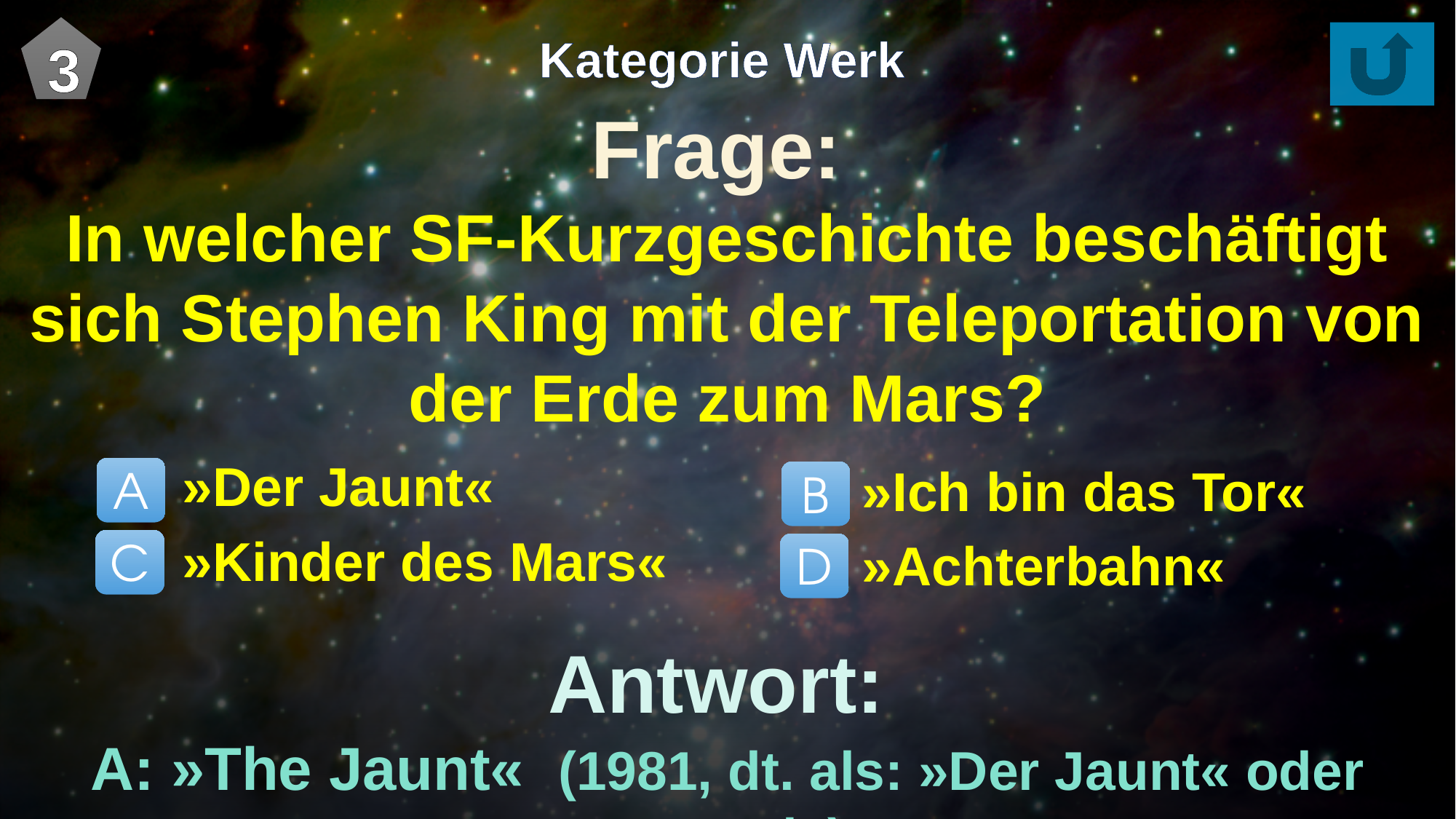

3
Kategorie Werk

Frage:
In welcher SF-Kurzgeschichte beschäftigt sich Stephen King mit der Teleportation von der Erde zum Mars?
»Der Jaunt«
»Kinder des Mars«
»Ich bin das Tor«
»Achterbahn«
A
B
C
D
Antwort:
A: »The Jaunt«  (1981, dt. als: »Der Jaunt« oder »Travel«)